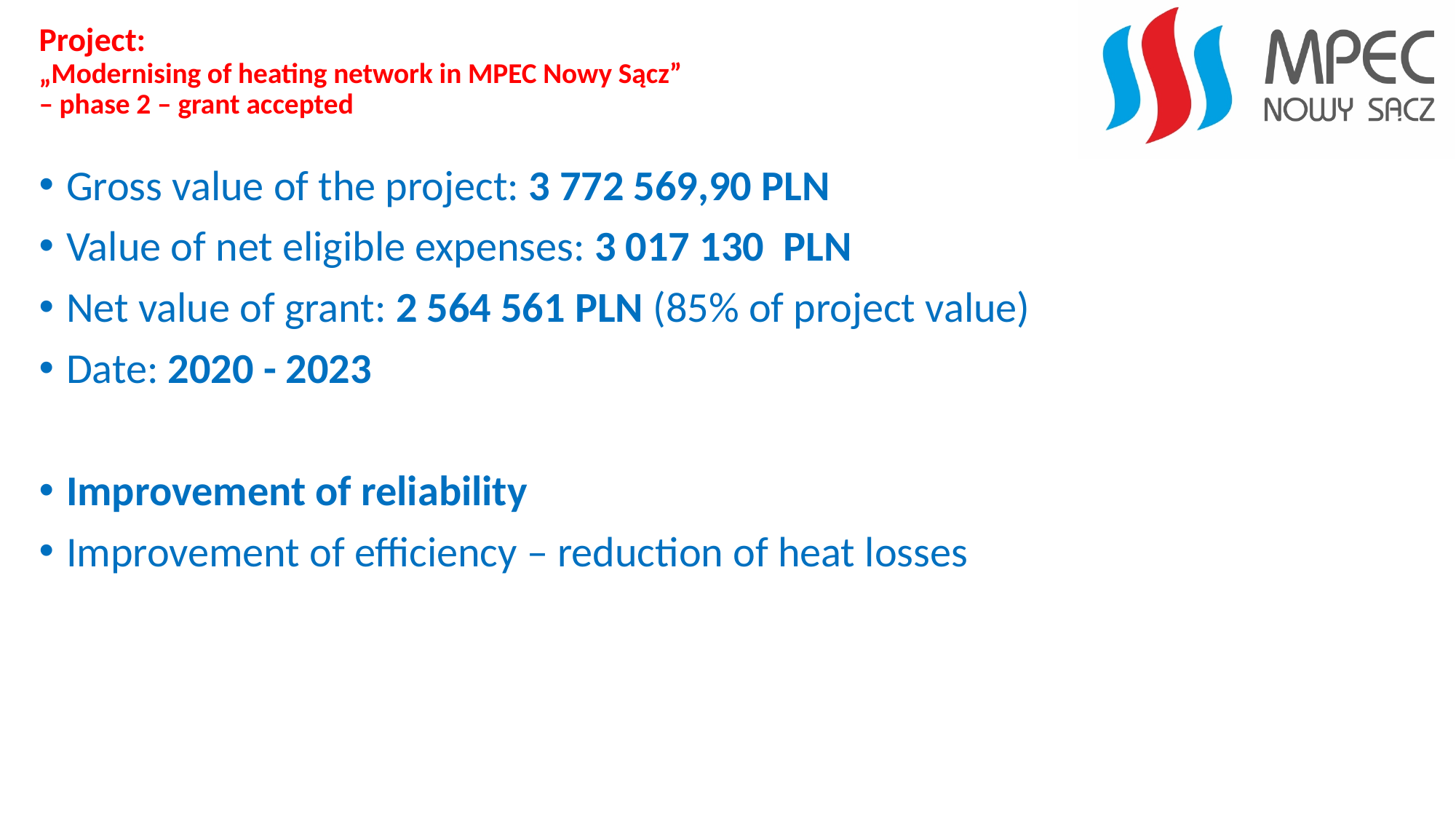

# Project: „Modernising of heating network in MPEC Nowy Sącz” – phase 2 – grant accepted
Gross value of the project: 3 772 569,90 PLN
Value of net eligible expenses: 3 017 130  PLN
Net value of grant: 2 564 561 PLN (85% of project value)
Date: 2020 - 2023

Improvement of reliability
Improvement of efficiency – reduction of heat losses